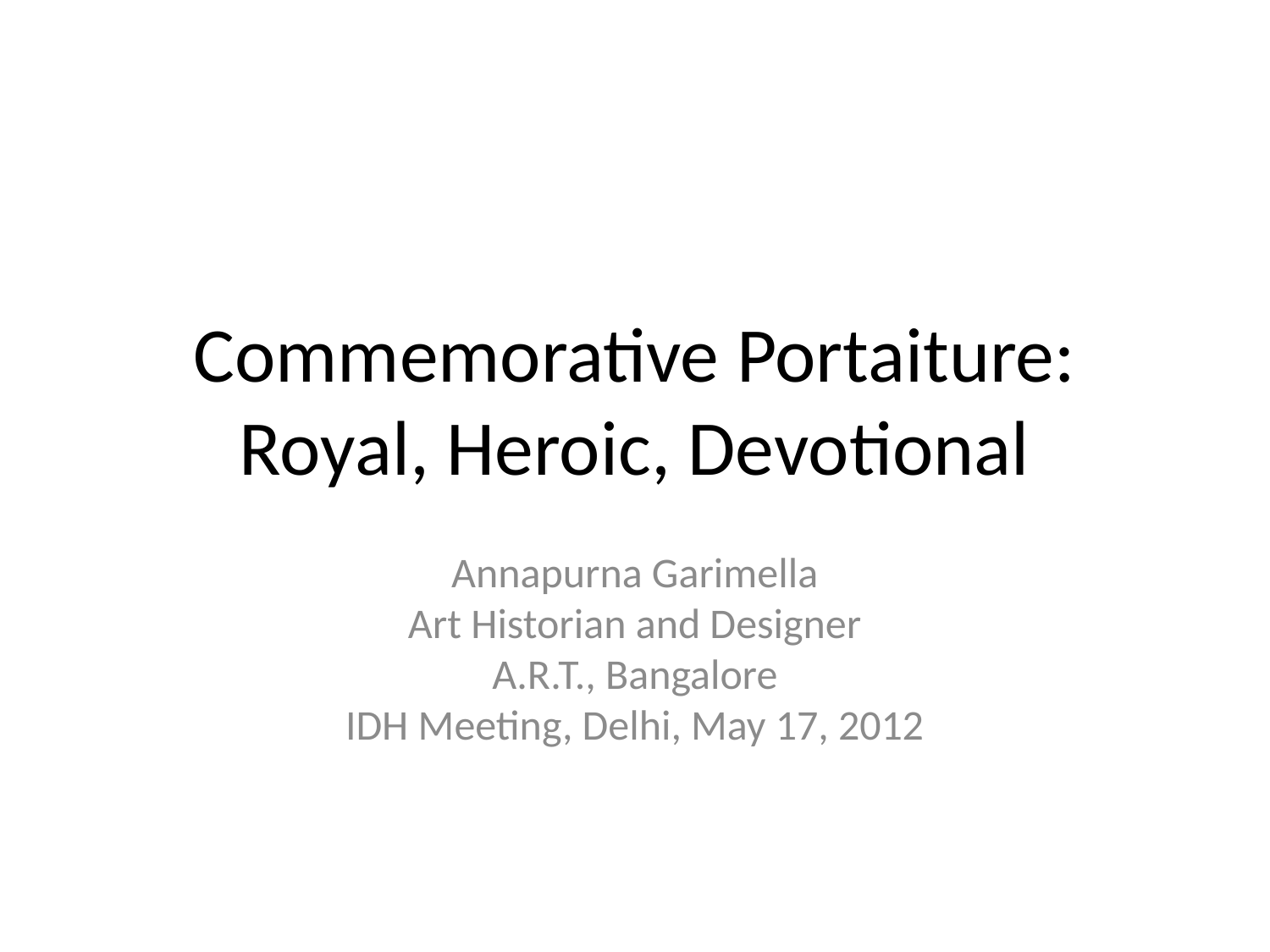

Commemorative Portaiture: Royal, Heroic, Devotional
Annapurna Garimella
Art Historian and Designer
A.R.T., Bangalore
IDH Meeting, Delhi, May 17, 2012